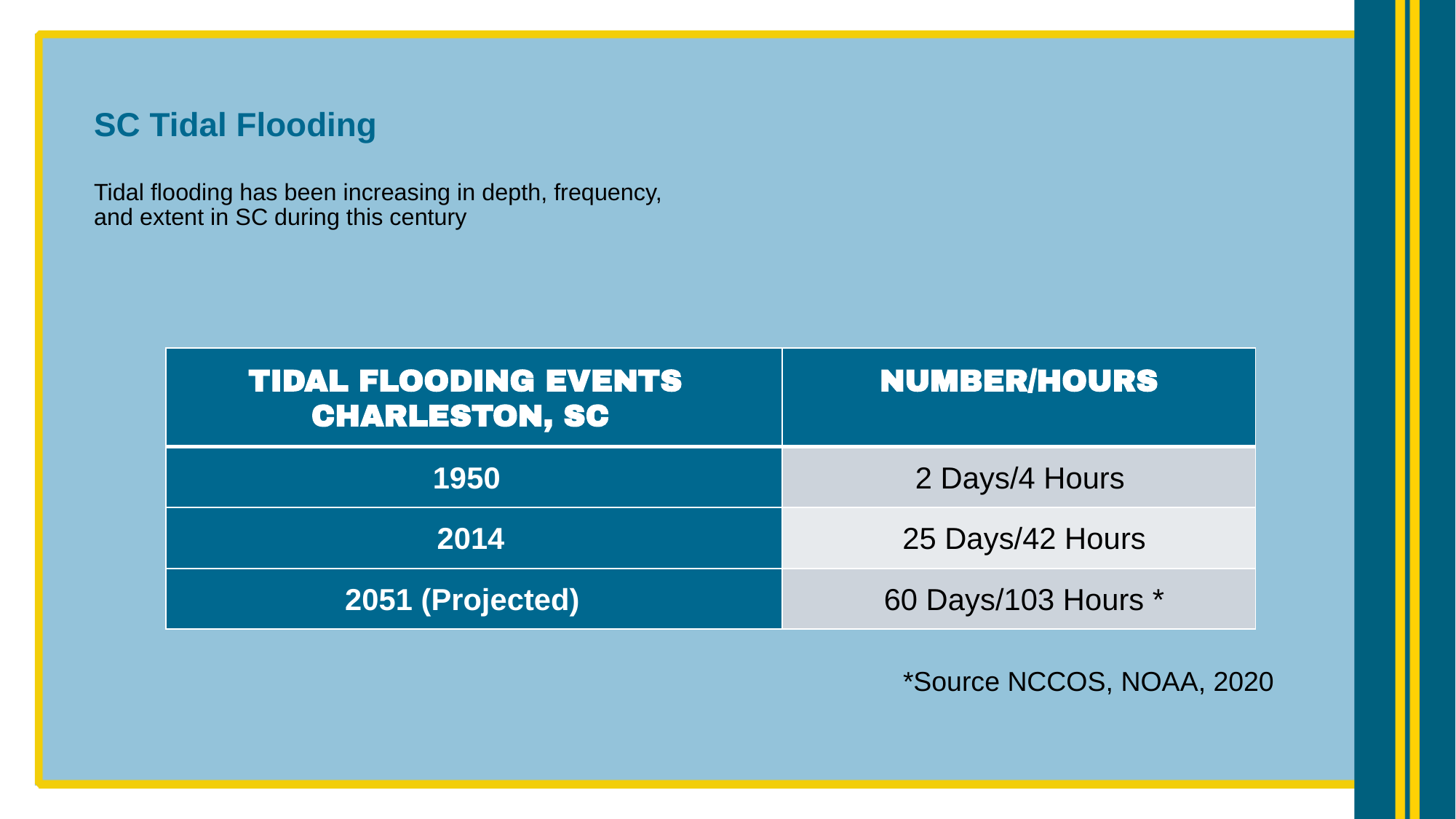

# SC Tidal Flooding Tidal flooding has been increasing in depth, frequency, and extent in SC during this century
| TIDAL FLOODING EVENTS Charleston, SC | Number/hours |
| --- | --- |
| 1950 | 2 Days/4 Hours |
| 2014 | 25 Days/42 Hours |
| 2051 (Projected) | 60 Days/103 Hours \* |
*Source NCCOS, NOAA, 2020